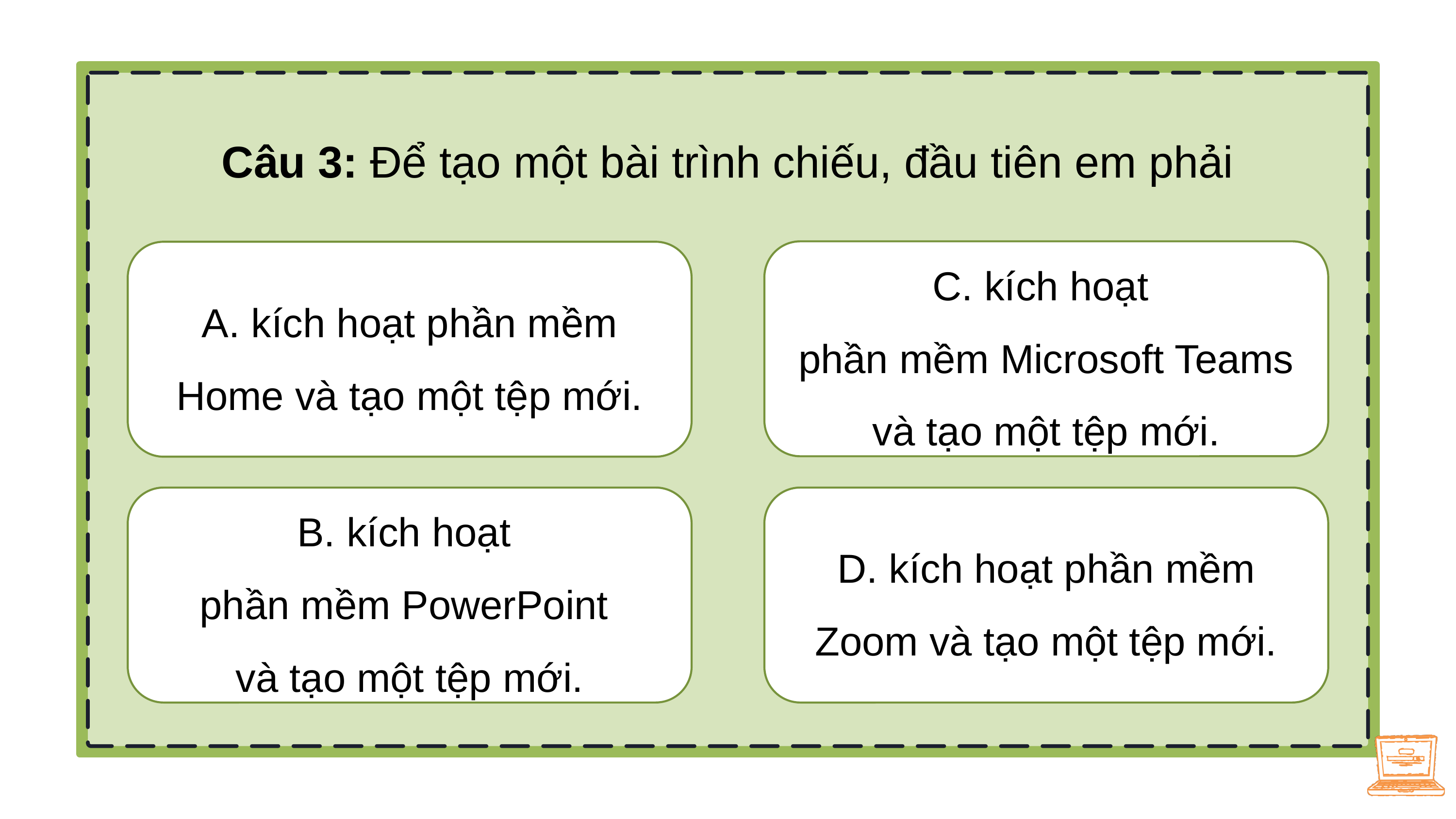

# Câu 3: Để tạo một bài trình chiếu, đầu tiên em phải
C. kích hoạt
phần mềm Microsoft Teams và tạo một tệp mới.
A. kích hoạt phần mềm Home và tạo một tệp mới.
B. kích hoạt
phần mềm PowerPoint
và tạo một tệp mới.
D. kích hoạt phần mềm Zoom và tạo một tệp mới.